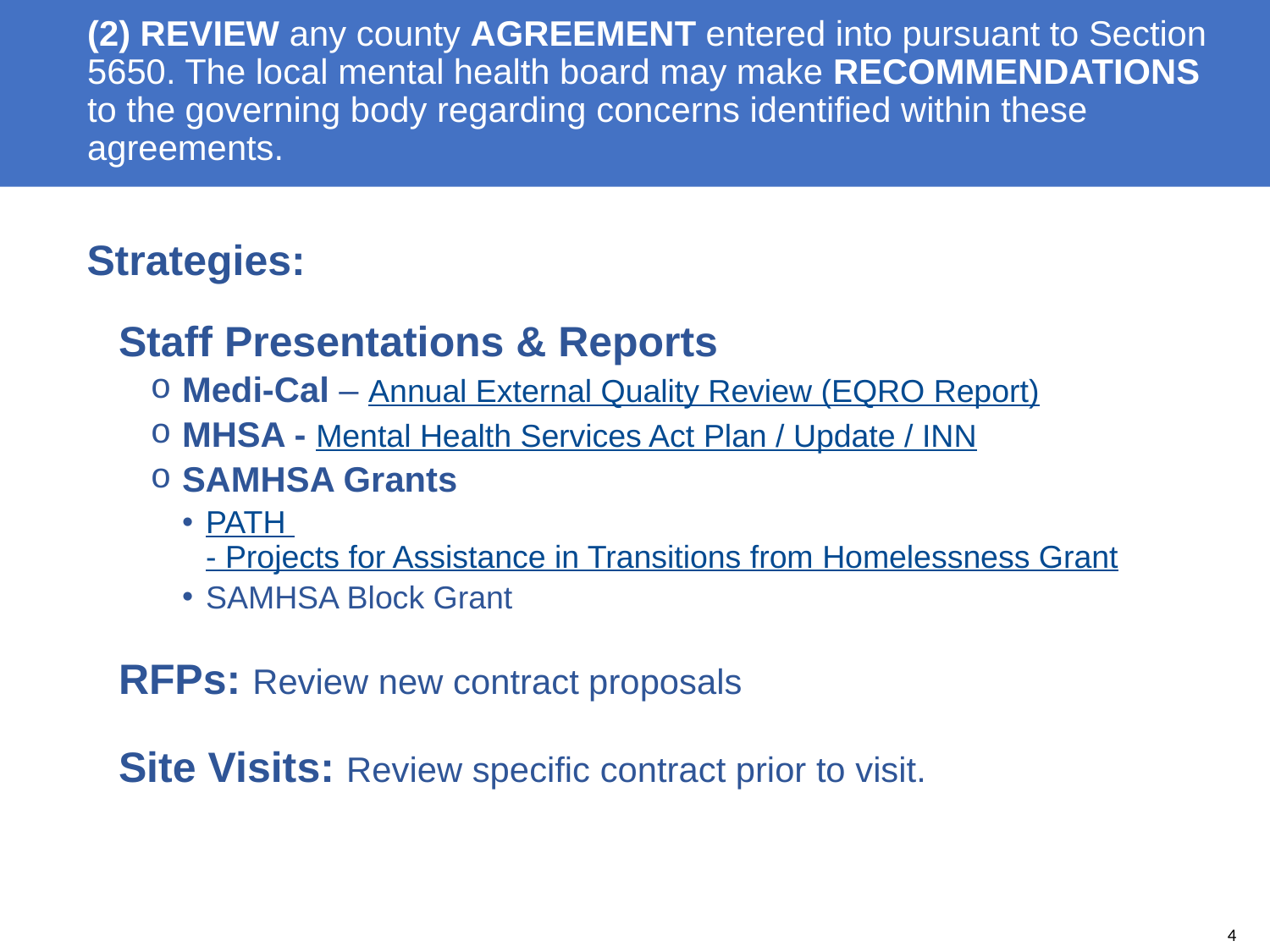

(2) REVIEW any county AGREEMENT entered into pursuant to Section 5650. The local mental health board may make RECOMMENDATIONS to the governing body regarding concerns identified within these agreements.
Strategies:
Staff Presentations & Reports
Medi-Cal – Annual External Quality Review (EQRO Report)
MHSA - Mental Health Services Act Plan / Update / INN
SAMHSA Grants
PATH - Projects for Assistance in Transitions from Homelessness Grant
SAMHSA Block Grant
RFPs: Review new contract proposals
Site Visits: Review specific contract prior to visit.